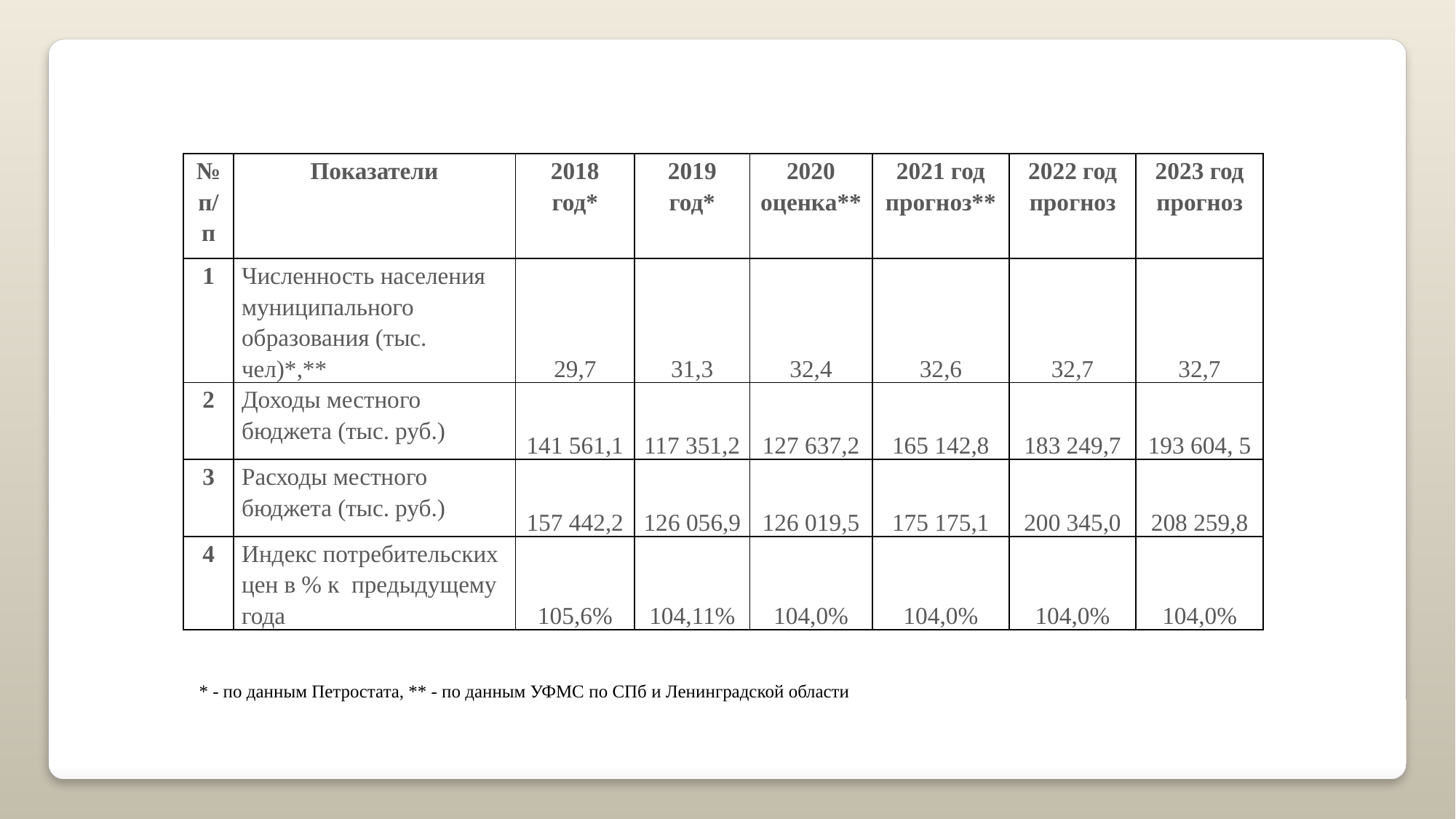

| № п/п | Показатели | 2018 год\* | 2019 год\* | 2020 оценка\*\* | 2021 год прогноз\*\* | 2022 год прогноз | 2023 год прогноз |
| --- | --- | --- | --- | --- | --- | --- | --- |
| 1 | Численность населения муниципального образования (тыс. чел)\*,\*\* | 29,7 | 31,3 | 32,4 | 32,6 | 32,7 | 32,7 |
| 2 | Доходы местного бюджета (тыс. руб.) | 141 561,1 | 117 351,2 | 127 637,2 | 165 142,8 | 183 249,7 | 193 604, 5 |
| 3 | Расходы местного бюджета (тыс. руб.) | 157 442,2 | 126 056,9 | 126 019,5 | 175 175,1 | 200 345,0 | 208 259,8 |
| 4 | Индекс потребительских цен в % к предыдущему года | 105,6% | 104,11% | 104,0% | 104,0% | 104,0% | 104,0% |
* - по данным Петростата, ** - по данным УФМС по СПб и Ленинградской области